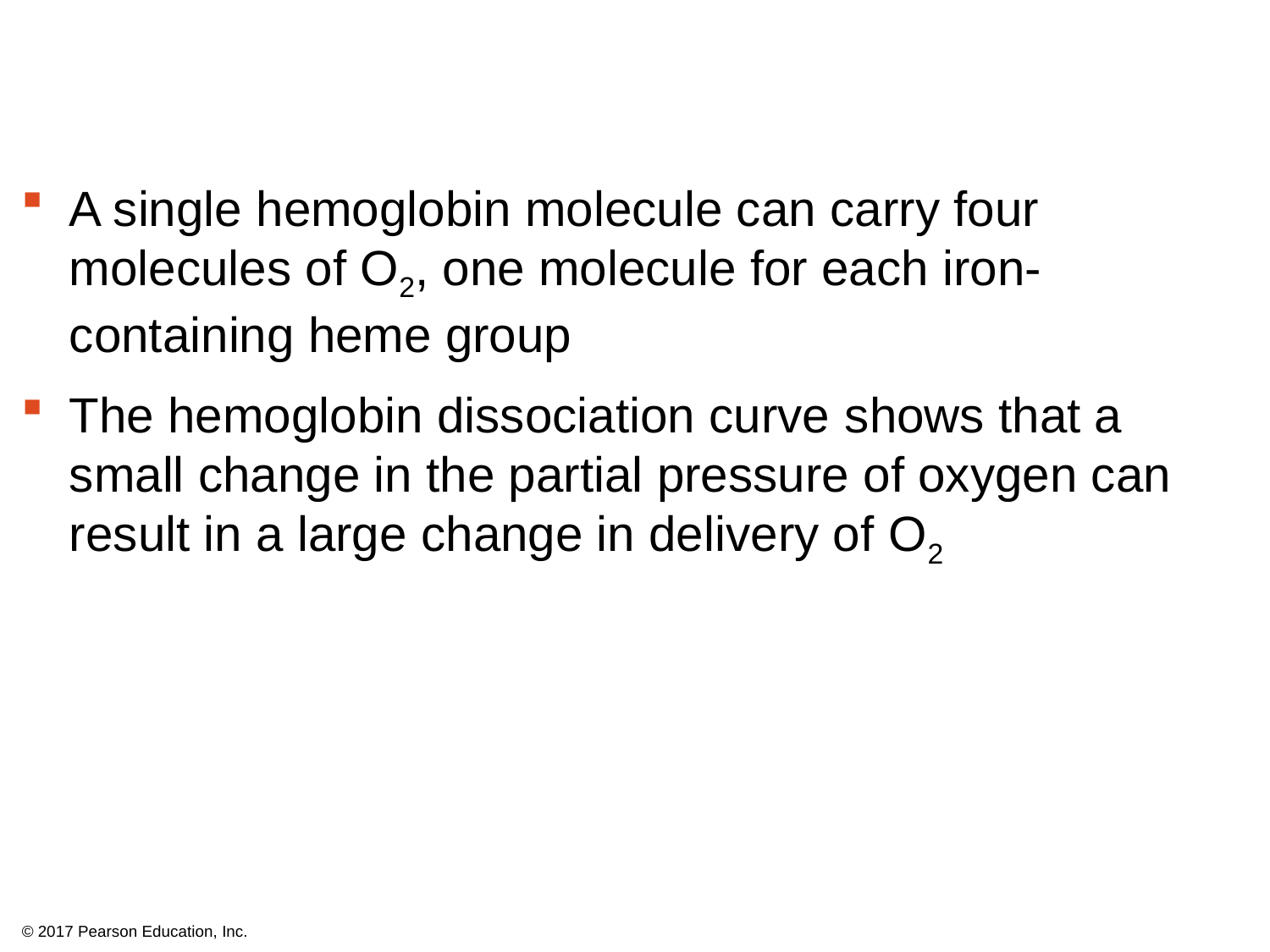

A single hemoglobin molecule can carry four molecules of O2, one molecule for each iron- containing heme group
The hemoglobin dissociation curve shows that a small change in the partial pressure of oxygen can result in a large change in delivery of O2
© 2017 Pearson Education, Inc.